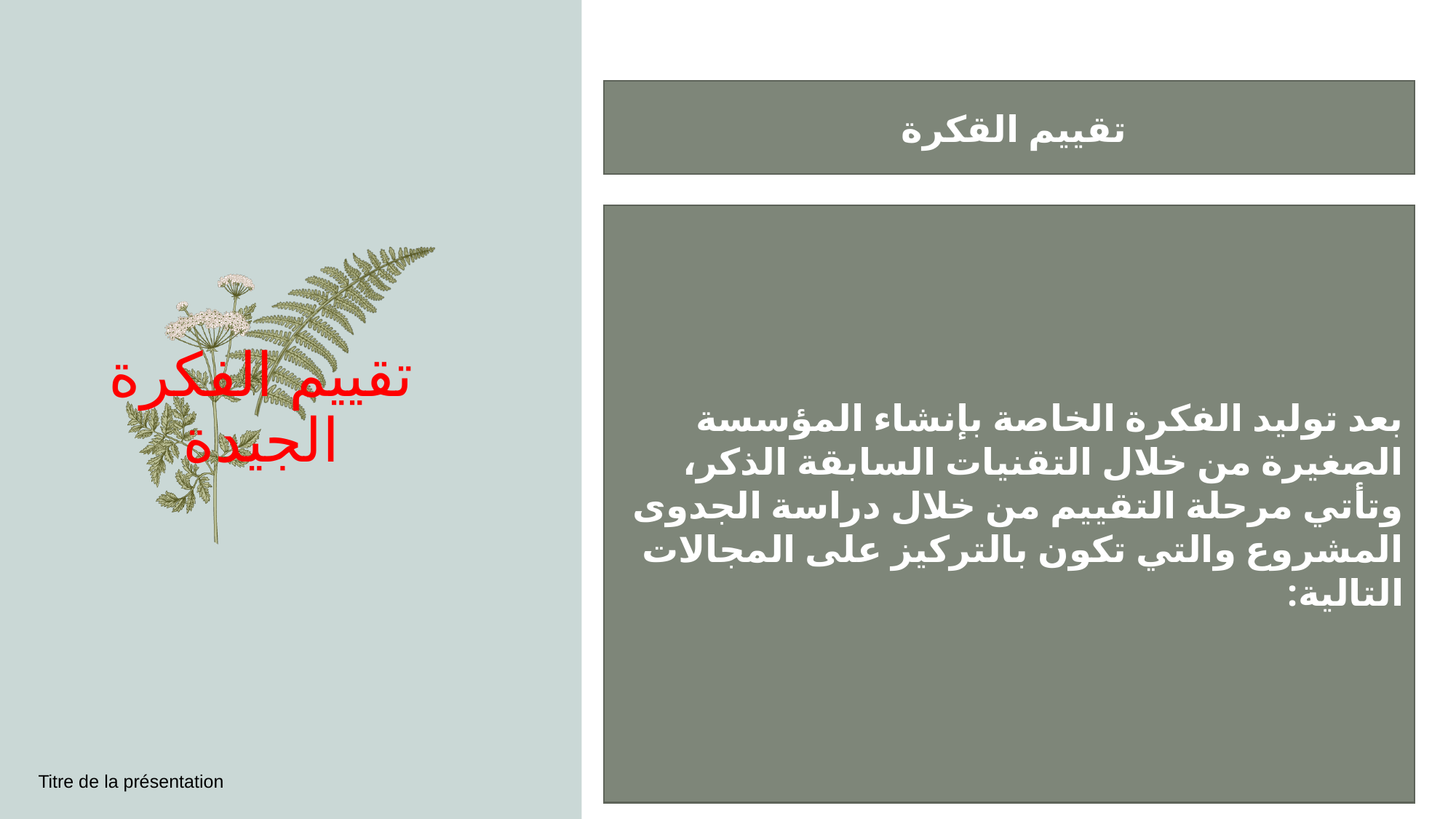

تقييم القكرة
تقييم الفكرة الجيدة
بعد توليد الفكرة الخاصة بإنشاء المؤسسة الصغيرة من خلال التقنيات السابقة الذكر، وتأتي مرحلة التقييم من خلال دراسة الجدوى المشروع والتي تكون بالتركيز على المجالات التالية:

Titre de la présentation
8